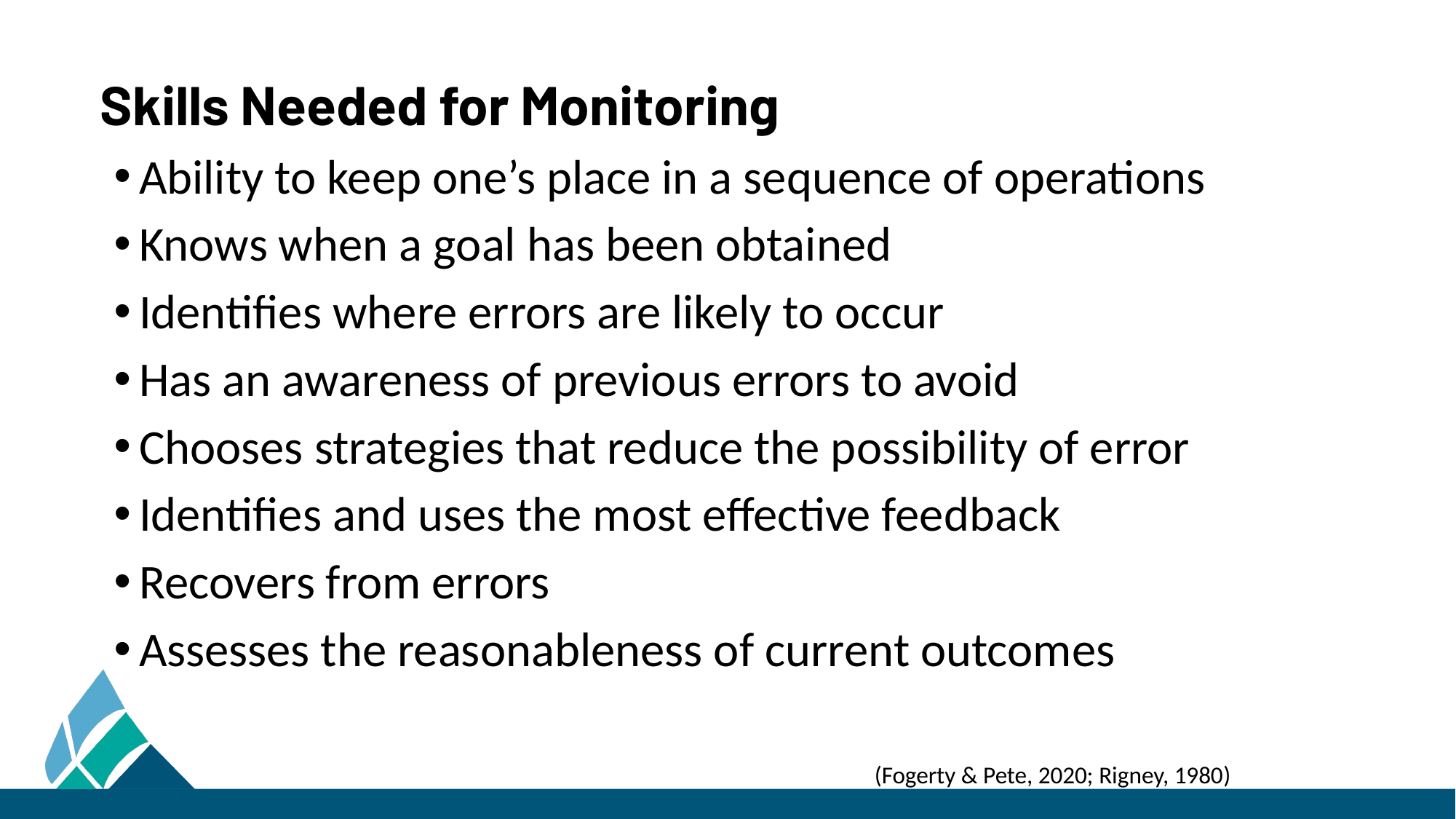

# Skills Needed for Monitoring
Ability to keep one’s place in a sequence of operations
Knows when a goal has been obtained
Identifies where errors are likely to occur
Has an awareness of previous errors to avoid
Chooses strategies that reduce the possibility of error
Identifies and uses the most effective feedback
Recovers from errors
Assesses the reasonableness of current outcomes

(Fogerty & Pete, 2020; Rigney, 1980)